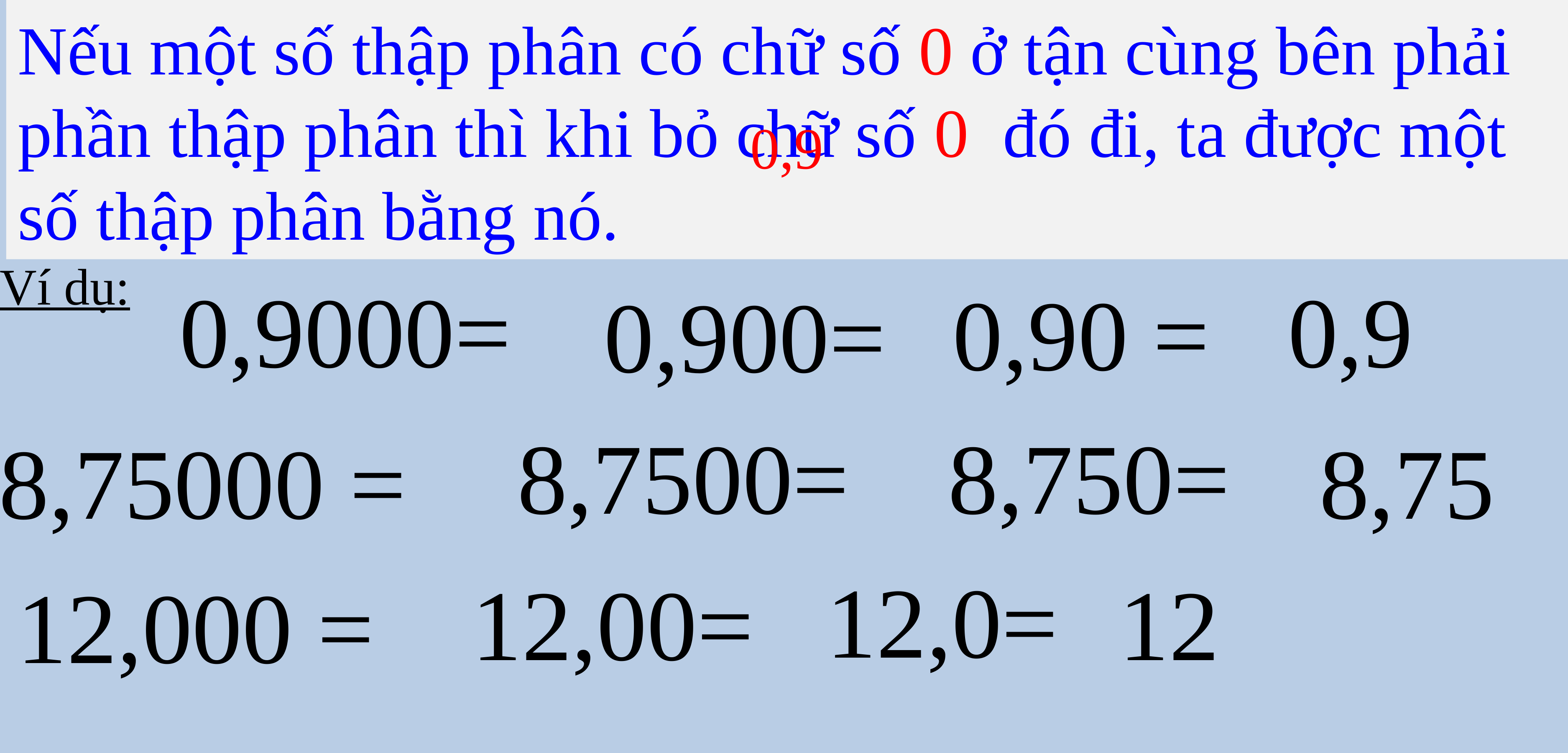

Nếu một số thập phân có chữ số 0 ở tận cùng bên phải phần thập phân thì khi bỏ chữ số 0  đó đi, ta được một số thập phân bằng nó.
0,9
     Ví dụ:
 0,9
0,9000=
 0,90 =
0,900=
8,7500=
8,750=
8,75000 =
 8,75
12,0=
12,00=
 12
12,000 =